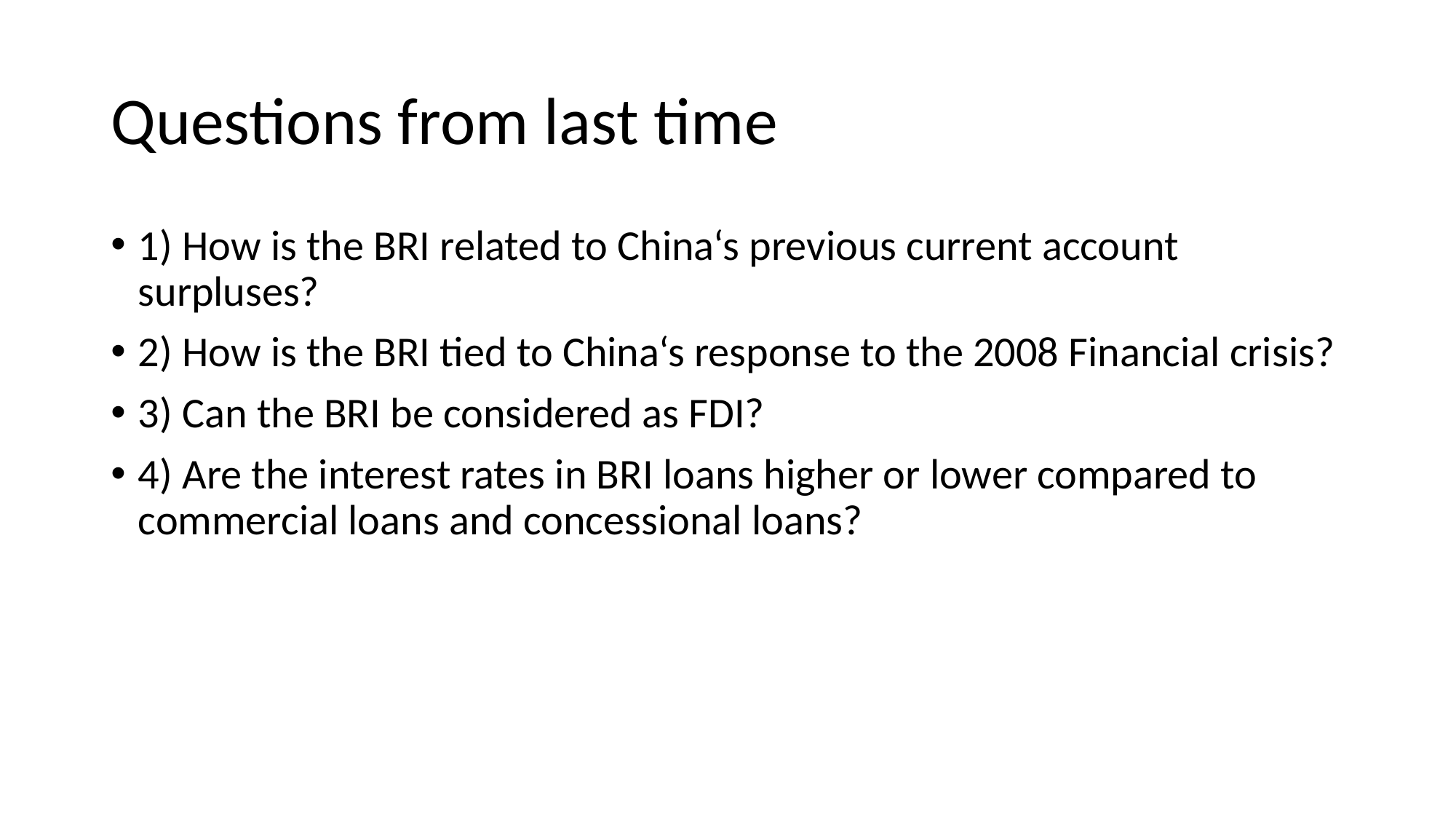

# Questions from last time
1) How is the BRI related to China‘s previous current account surpluses?
2) How is the BRI tied to China‘s response to the 2008 Financial crisis?
3) Can the BRI be considered as FDI?
4) Are the interest rates in BRI loans higher or lower compared to commercial loans and concessional loans?